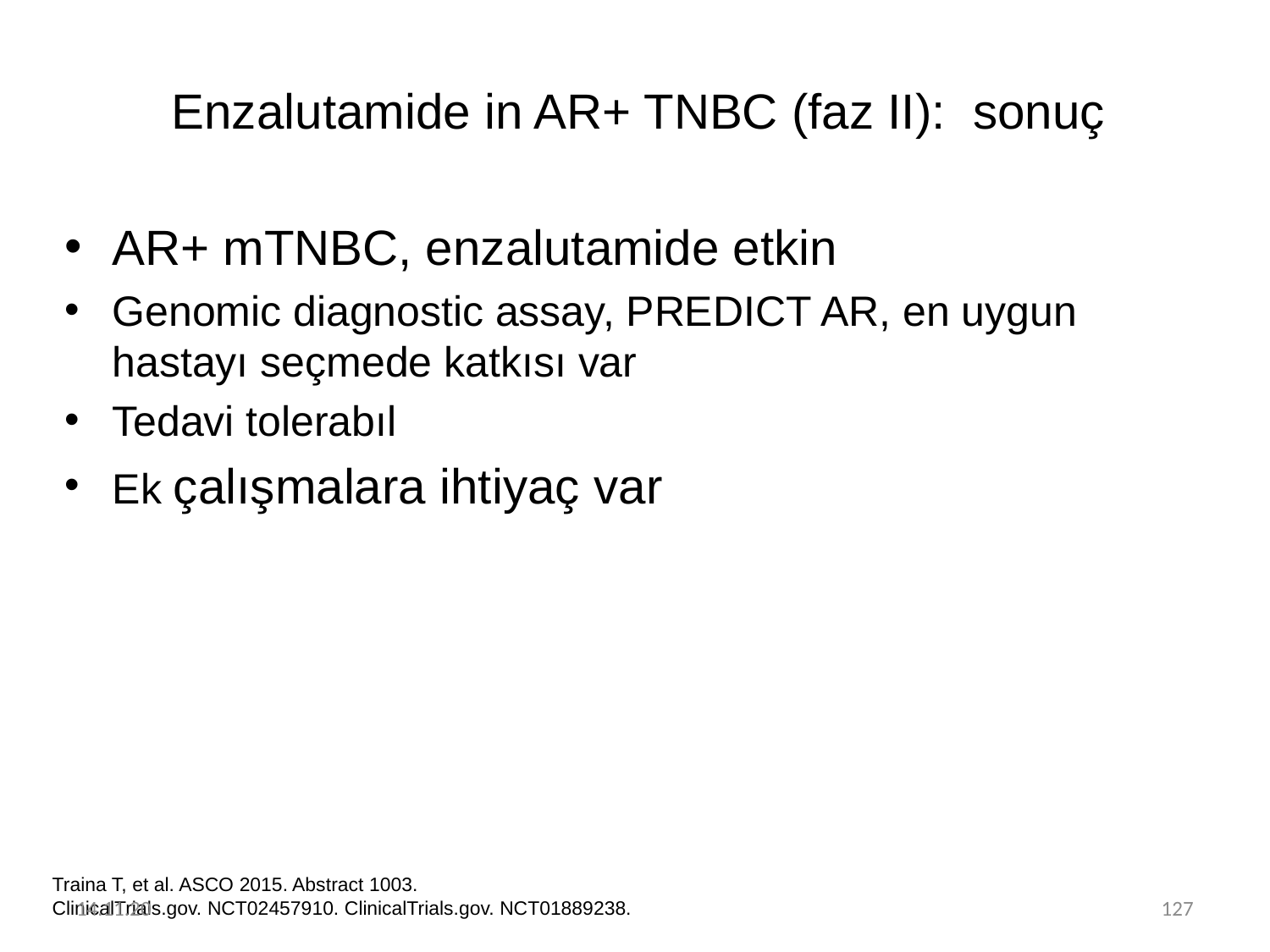

# Enzalutamide in AR+ TNBC (faz II):  sonuç
AR+ mTNBC, enzalutamide etkin
Genomic diagnostic assay, PREDICT AR, en uygun hastayı seçmede katkısı var
Tedavi tolerabıl
Ek çalışmalara ihtiyaç var
Traina T, et al. ASCO 2015. Abstract 1003.
ClinicalTrials.gov. NCT02457910. ClinicalTrials.gov. NCT01889238.
14.11.20
127